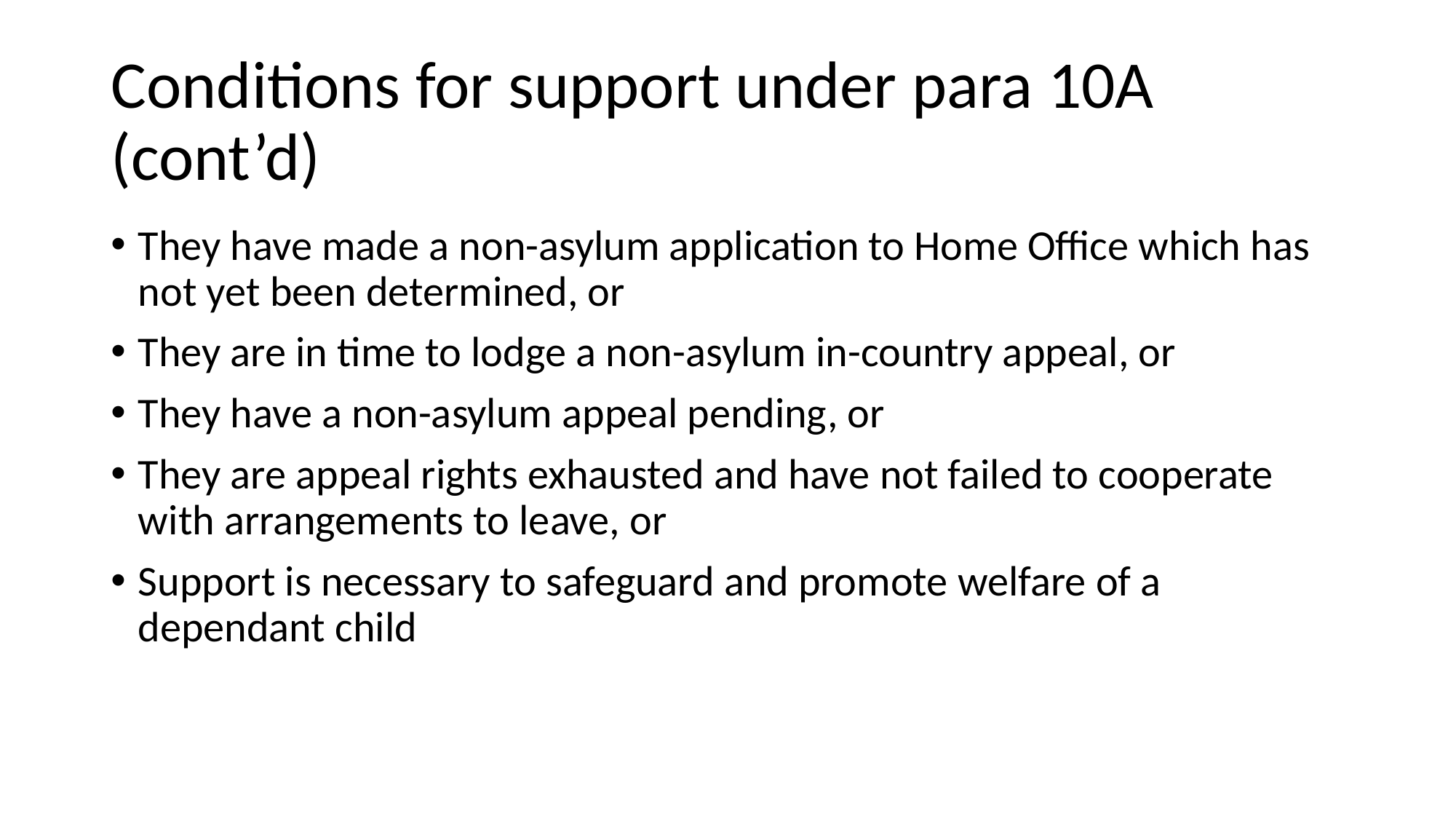

# Conditions for support under para 10A (cont’d)
They have made a non-asylum application to Home Office which has not yet been determined, or
They are in time to lodge a non-asylum in-country appeal, or
They have a non-asylum appeal pending, or
They are appeal rights exhausted and have not failed to cooperate with arrangements to leave, or
Support is necessary to safeguard and promote welfare of a dependant child